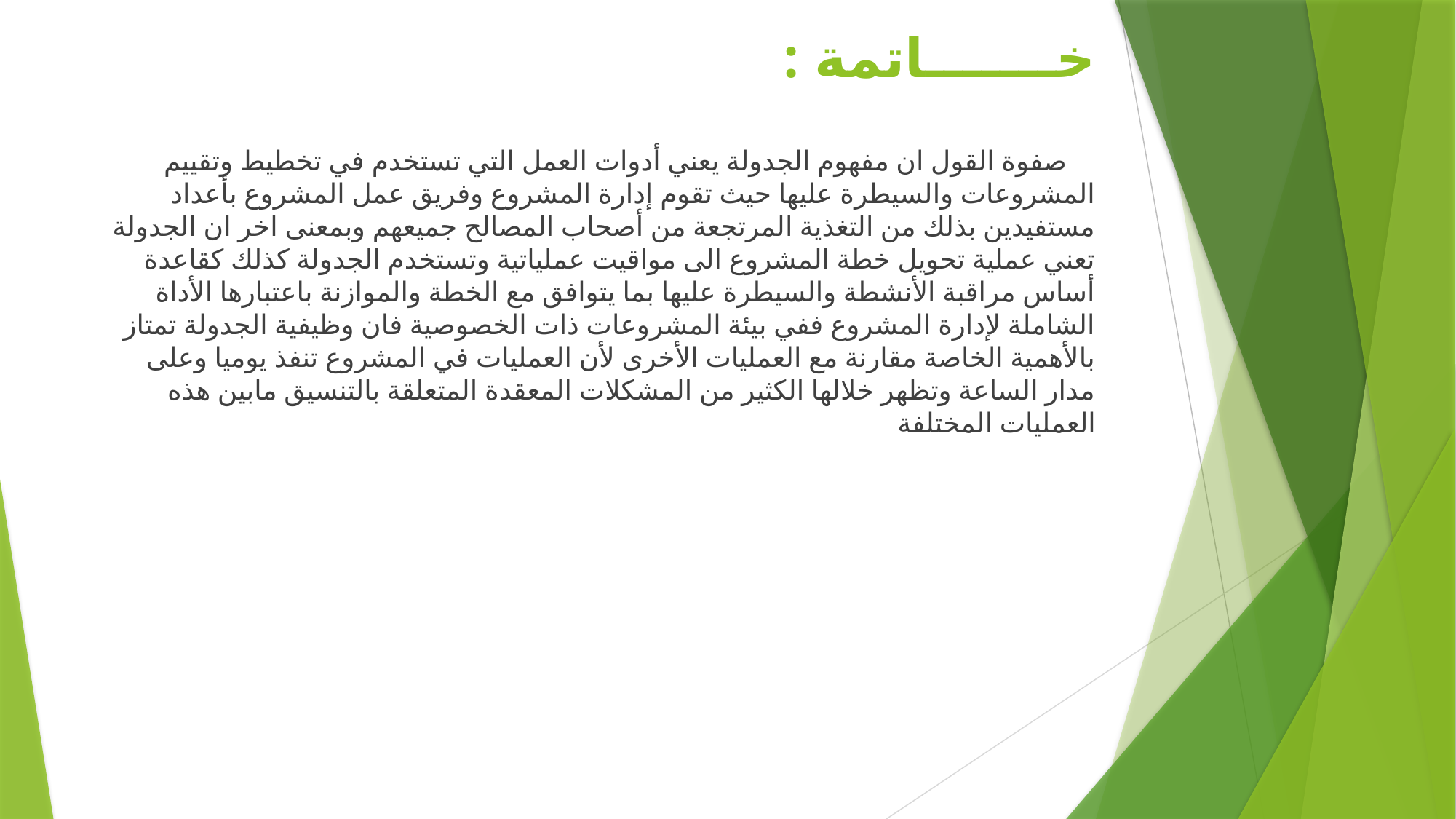

# خـــــــاتمة :
    صفوة القول ان مفهوم الجدولة يعني أدوات العمل التي تستخدم في تخطيط وتقييم المشروعات والسيطرة عليها حيث تقوم إدارة المشروع وفريق عمل المشروع بأعداد مستفيدين بذلك من التغذية المرتجعة من أصحاب المصالح جميعهم وبمعنى اخر ان الجدولة تعني عملية تحويل خطة المشروع الى مواقيت عملياتية وتستخدم الجدولة كذلك كقاعدة أساس مراقبة الأنشطة والسيطرة عليها بما يتوافق مع الخطة والموازنة باعتبارها الأداة الشاملة لإدارة المشروع ففي بيئة المشروعات ذات الخصوصية فان وظيفية الجدولة تمتاز بالأهمية الخاصة مقارنة مع العمليات الأخرى لأن العمليات في المشروع تنفذ يوميا وعلى مدار الساعة وتظهر خلالها الكثير من المشكلات المعقدة المتعلقة بالتنسيق مابين هذه العمليات المختلفة